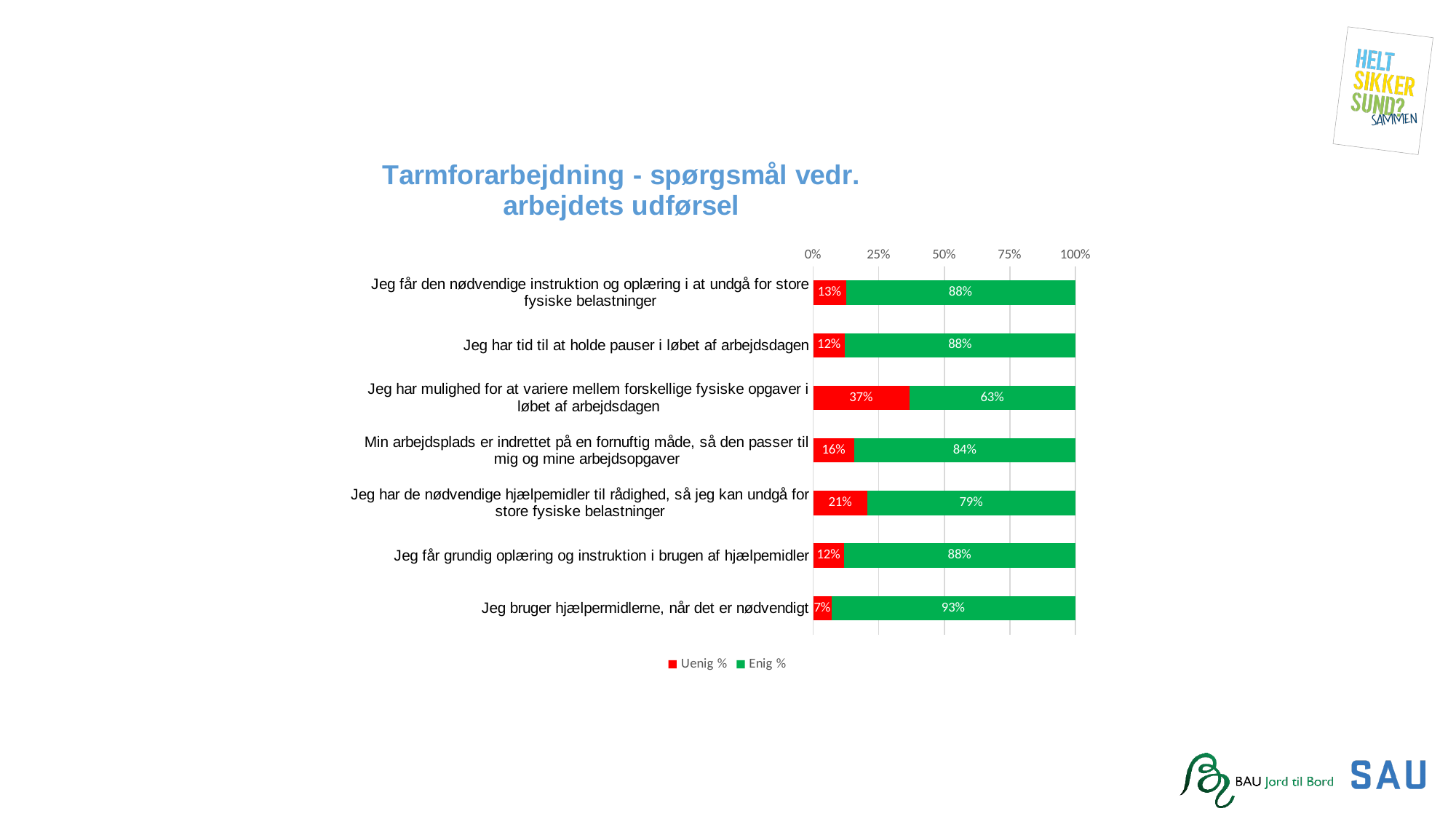

### Chart: Tarmforarbejdning - spørgsmål vedr. arbejdets udførsel

| Category | Uenig % | Enig % |
|---|---|---|
| Jeg får den nødvendige instruktion og oplæring i at undgå for store fysiske belastninger | 0.125 | 0.875 |
| Jeg har tid til at holde pauser i løbet af arbejdsdagen | 0.12173913043478261 | 0.8782608695652174 |
| Jeg har mulighed for at variere mellem forskellige fysiske opgaver i løbet af arbejdsdagen | 0.36666666666666664 | 0.6333333333333333 |
| Min arbejdsplads er indrettet på en fornuftig måde, så den passer til mig og mine arbejdsopgaver | 0.15789473684210525 | 0.8421052631578947 |
| Jeg har de nødvendige hjælpemidler til rådighed, så jeg kan undgå for store fysiske belastninger | 0.20689655172413793 | 0.7931034482758621 |
| Jeg får grundig oplæring og instruktion i brugen af hjælpemidler | 0.11827956989247312 | 0.8817204301075269 |
| Jeg bruger hjælpermidlerne, når det er nødvendigt | 0.07 | 0.93 |